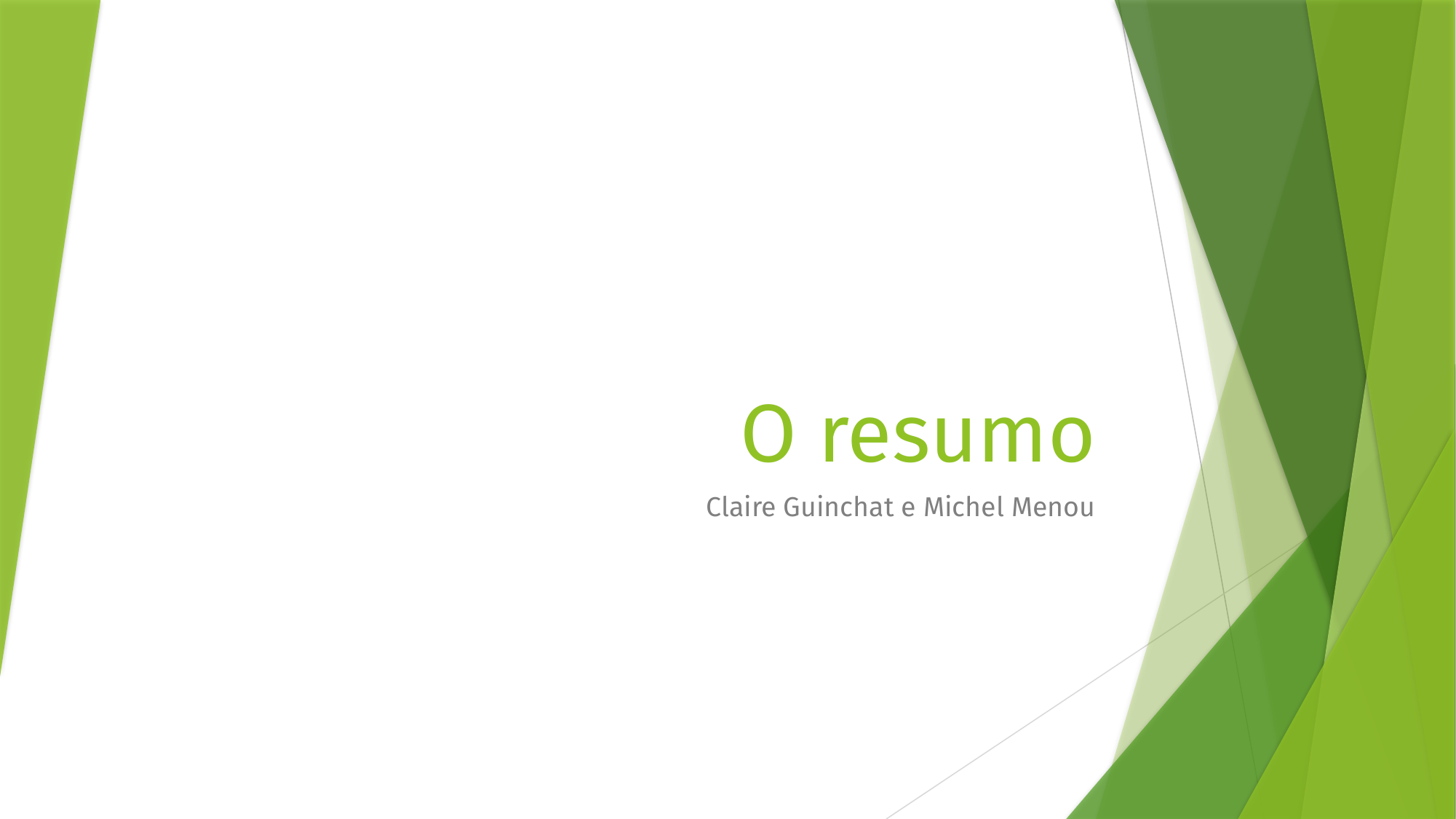

# O resumo
Claire Guinchat e Michel Menou